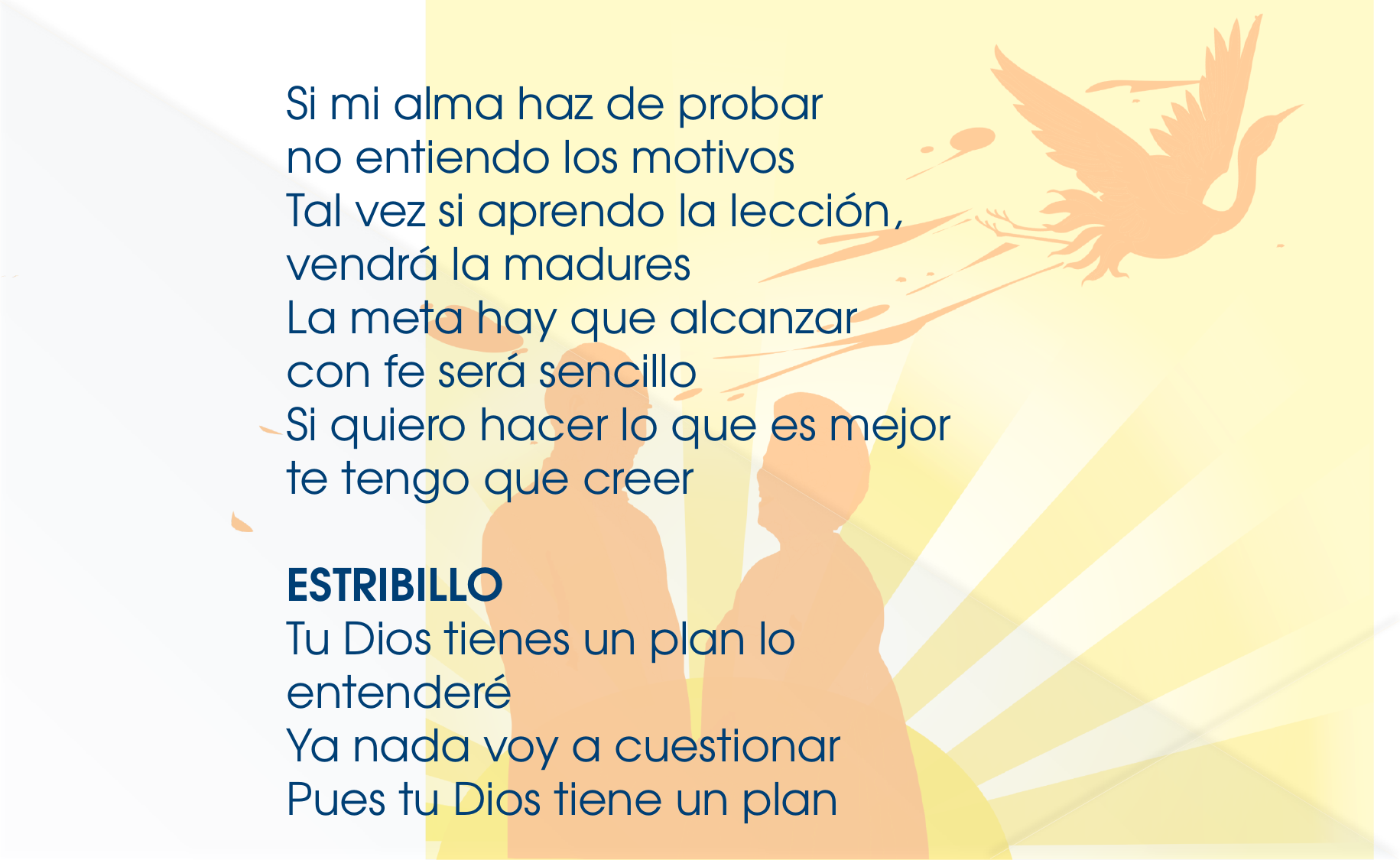

Si mi alma haz de probar
no entiendo los motivos 
Tal vez si aprendo la lección,
vendrá la madures 
La meta hay que alcanzar
con fe será sencillo 
Si quiero hacer lo que es mejor
te tengo que creer

ESTRIBILLO
Tu Dios tienes un plan lo entenderé 
Ya nada voy a cuestionar 
Pues tu Dios tiene un plan